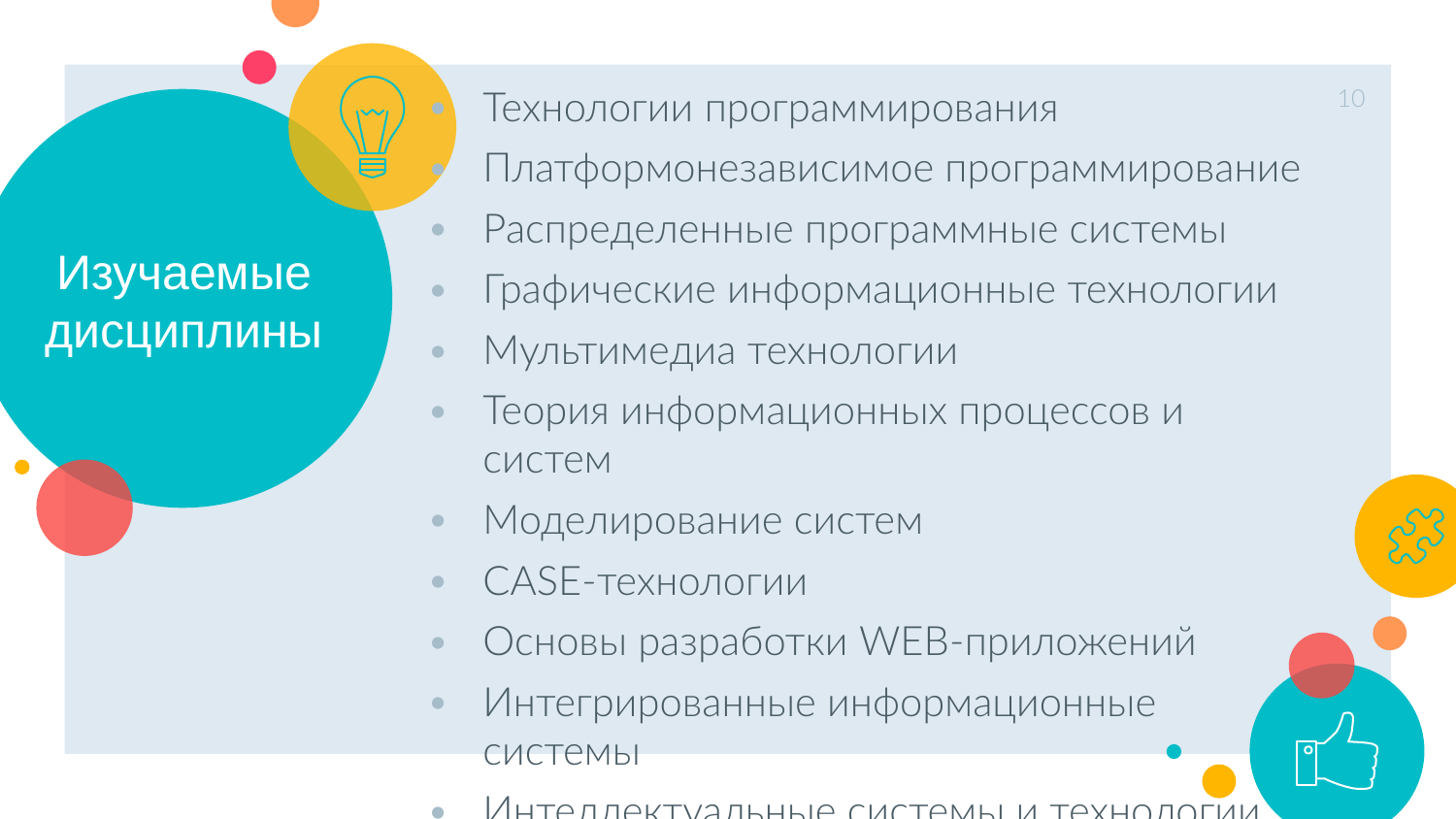

Технологии программирования
Платформонезависимое программирование
Распределенные программные системы
Графические информационные технологии
Мультимедиа технологии
Теория информационных процессов и систем
Моделирование систем
CASE-технологии
Основы разработки WEB-приложений
Интегрированные информационные системы
Интеллектуальные системы и технологии
10
# Изучаемые дисциплины